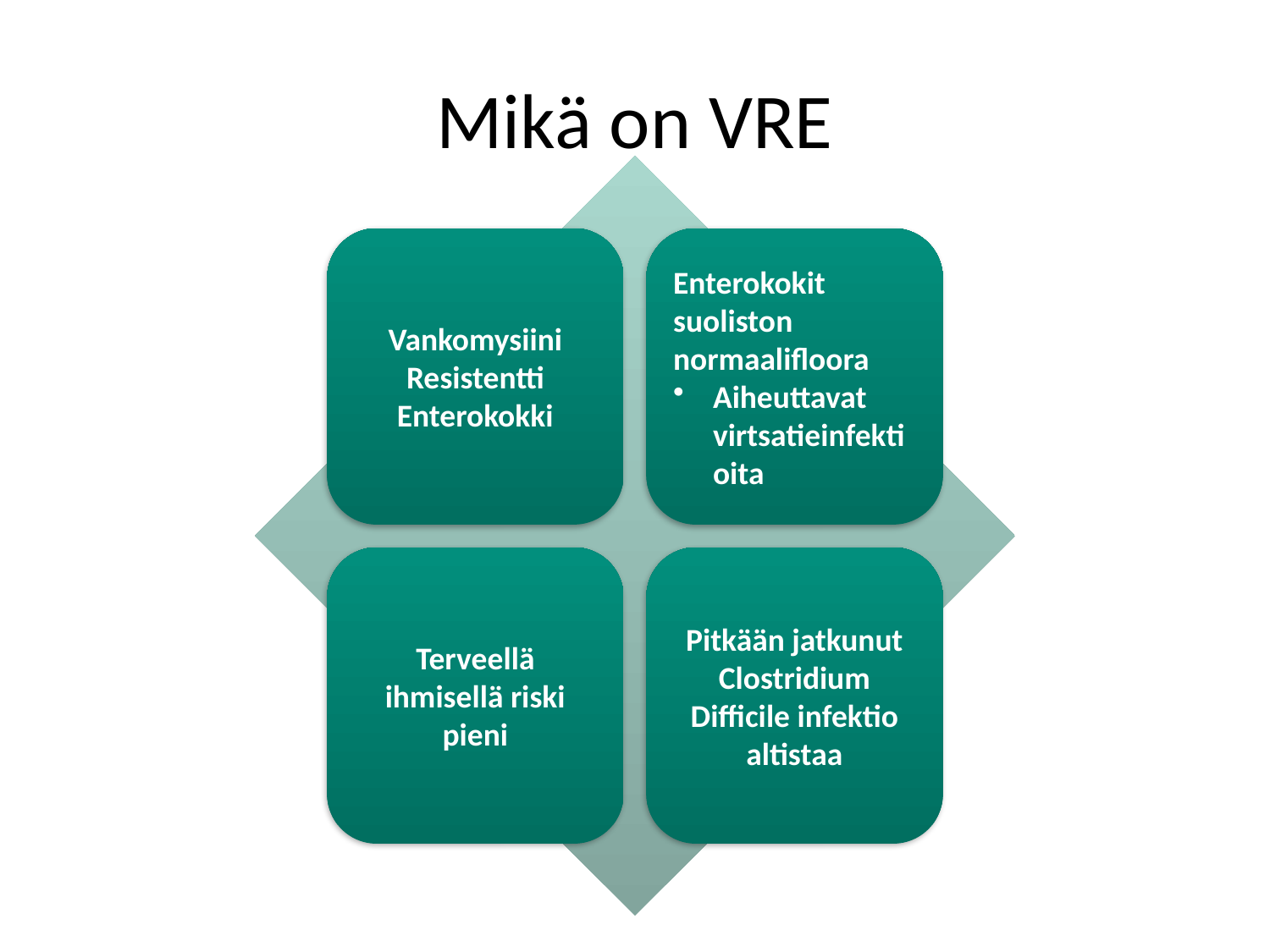

# Mikä on VRE
Vankomysiini Resistentti Enterokokki
Enterokokit suoliston normaalifloora
Aiheuttavat virtsatieinfektioita
Terveellä ihmisellä riski pieni
Pitkään jatkunut Clostridium Difficile infektio altistaa